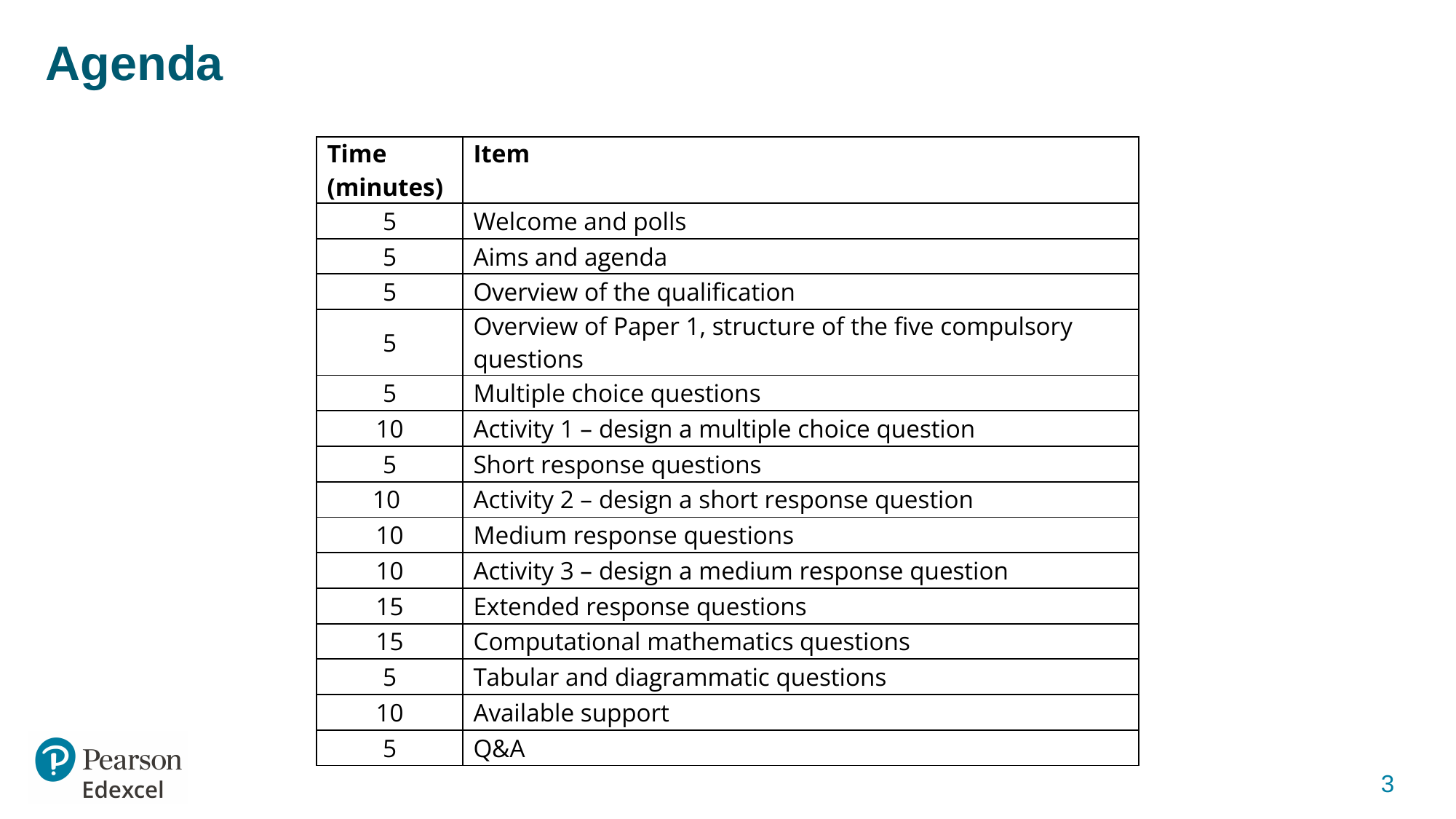

# Agenda
| Time (minutes) | Item |
| --- | --- |
| 5 | Welcome and polls |
| 5 | Aims and agenda |
| 5 | Overview of the qualification |
| 5 | Overview of Paper 1, structure of the five compulsory questions |
| 5 | Multiple choice questions |
| 10 | Activity 1 – design a multiple choice question |
| 5 | Short response questions |
| 10 | Activity 2 – design a short response question |
| 10 | Medium response questions |
| 10 | Activity 3 – design a medium response question |
| 15 | Extended response questions |
| 15 | Computational mathematics questions |
| 5 | Tabular and diagrammatic questions |
| 10 | Available support |
| 5 | Q&A |